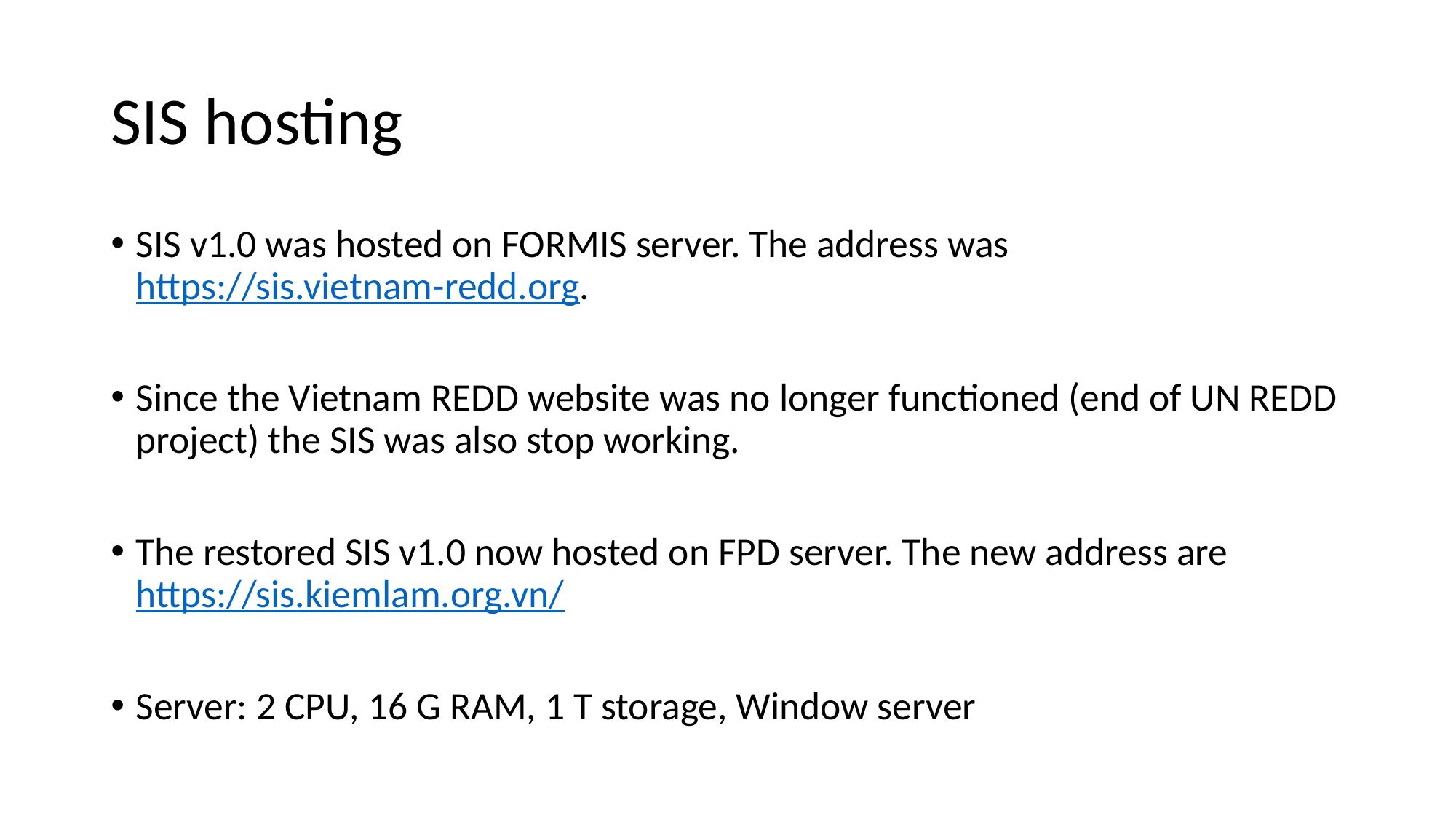

# SIS hosting
SIS v1.0 was hosted on FORMIS server. The address was https://sis.vietnam-redd.org.

Since the Vietnam REDD website was no longer functioned (end of UN REDD project) the SIS was also stop working.

The restored SIS v1.0 now hosted on FPD server. The new address are https://sis.kiemlam.org.vn/

Server: 2 CPU, 16 G RAM, 1 T storage, Window server